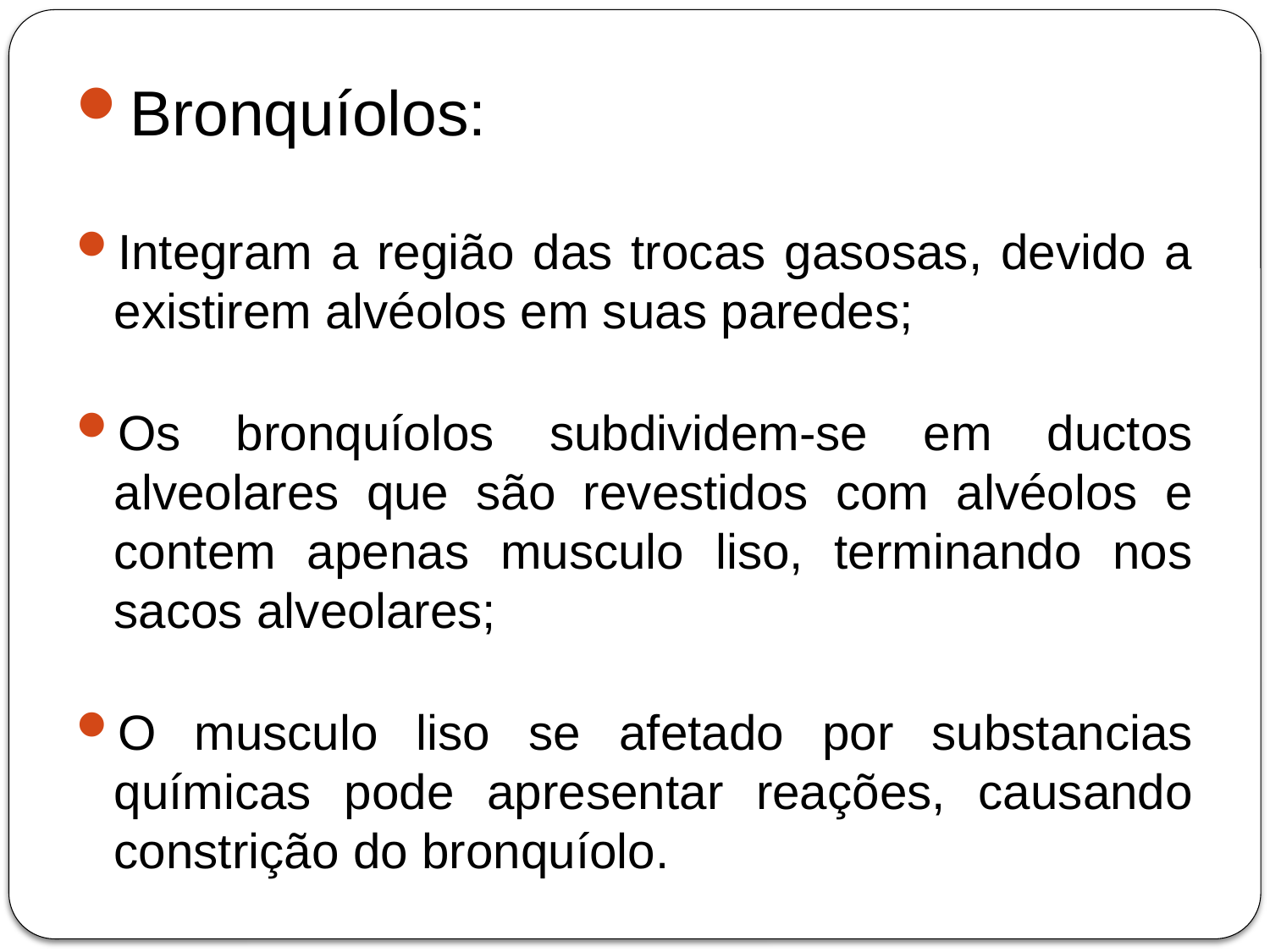

Bronquíolos:

Integram a região das trocas gasosas, devido a existirem alvéolos em suas paredes;

Os bronquíolos subdividem-se em ductos alveolares que são revestidos com alvéolos e contem apenas musculo liso, terminando nos sacos alveolares;

O musculo liso se afetado por substancias químicas pode apresentar reações, causando constrição do bronquíolo.